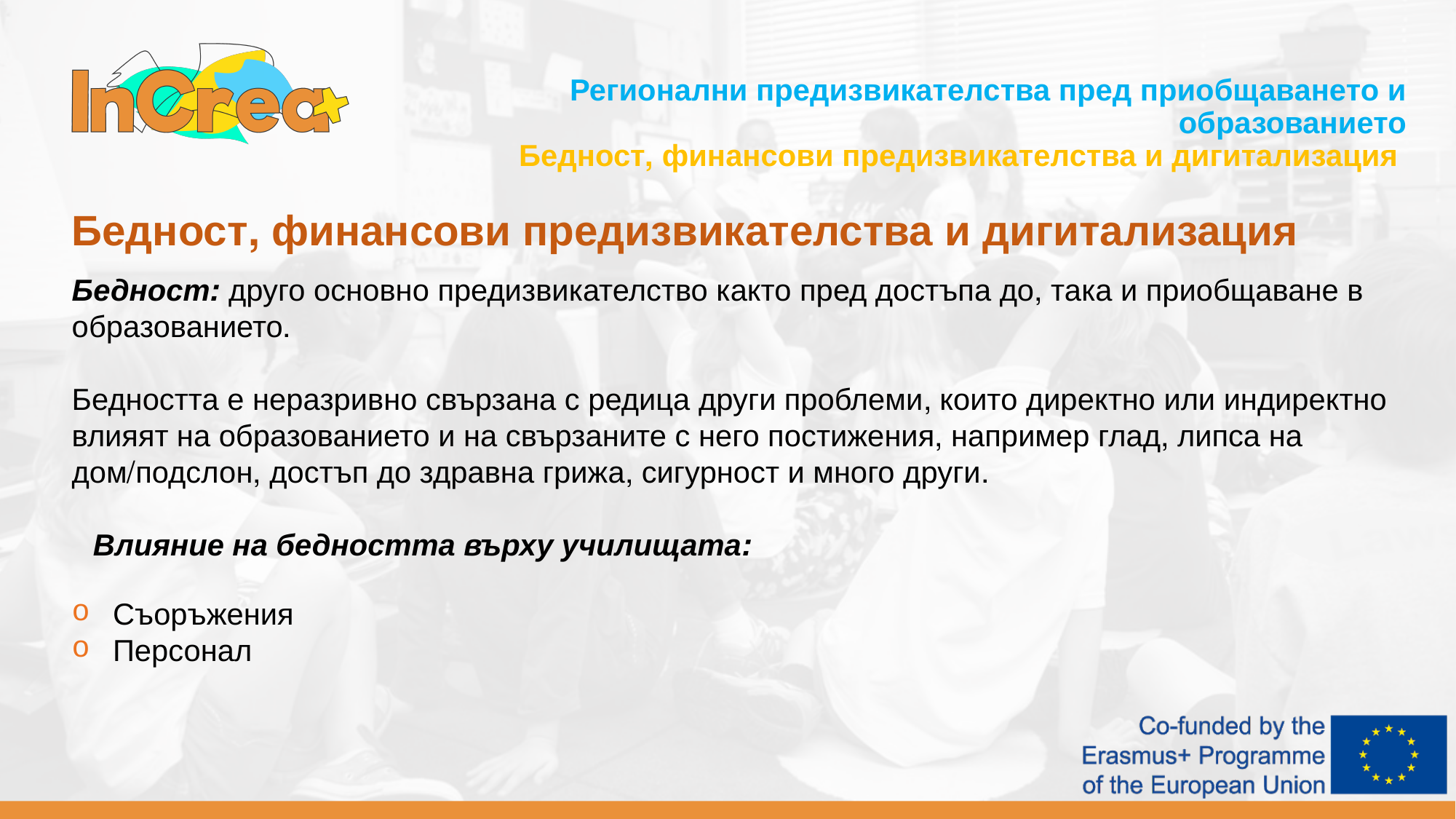

Регионални предизвикателства пред приобщаването и образованието
Бедност, финансови предизвикателства и дигитализация
Бедност, финансови предизвикателства и дигитализация

Бедност: друго основно предизвикателство както пред достъпа до, така и приобщаване в образованието.

Бедността е неразривно свързана с редица други проблеми, които директно или индиректно влияят на образованието и на свързаните с него постижения, например глад, липса на дом/подслон, достъп до здравна грижа, сигурност и много други.

Влияние на бедността върху училищата:

Съоръжения
Персонал